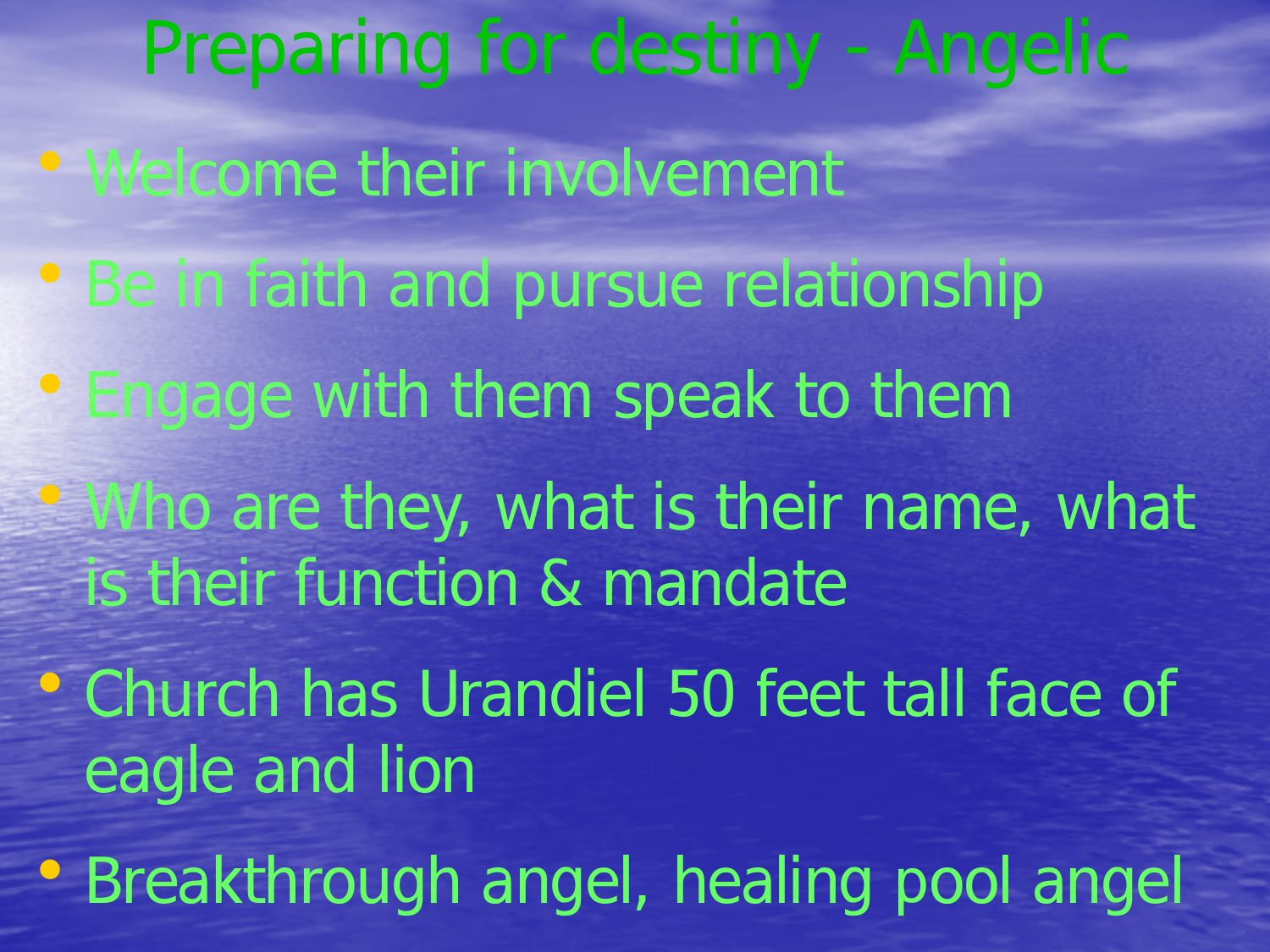

# Preparing for destiny - Angelic
Welcome their involvement
Be in faith and pursue relationship
Engage with them speak to them
Who are they, what is their name, what is their function & mandate
Church has Urandiel 50 feet tall face of eagle and lion
Breakthrough angel, healing pool angel